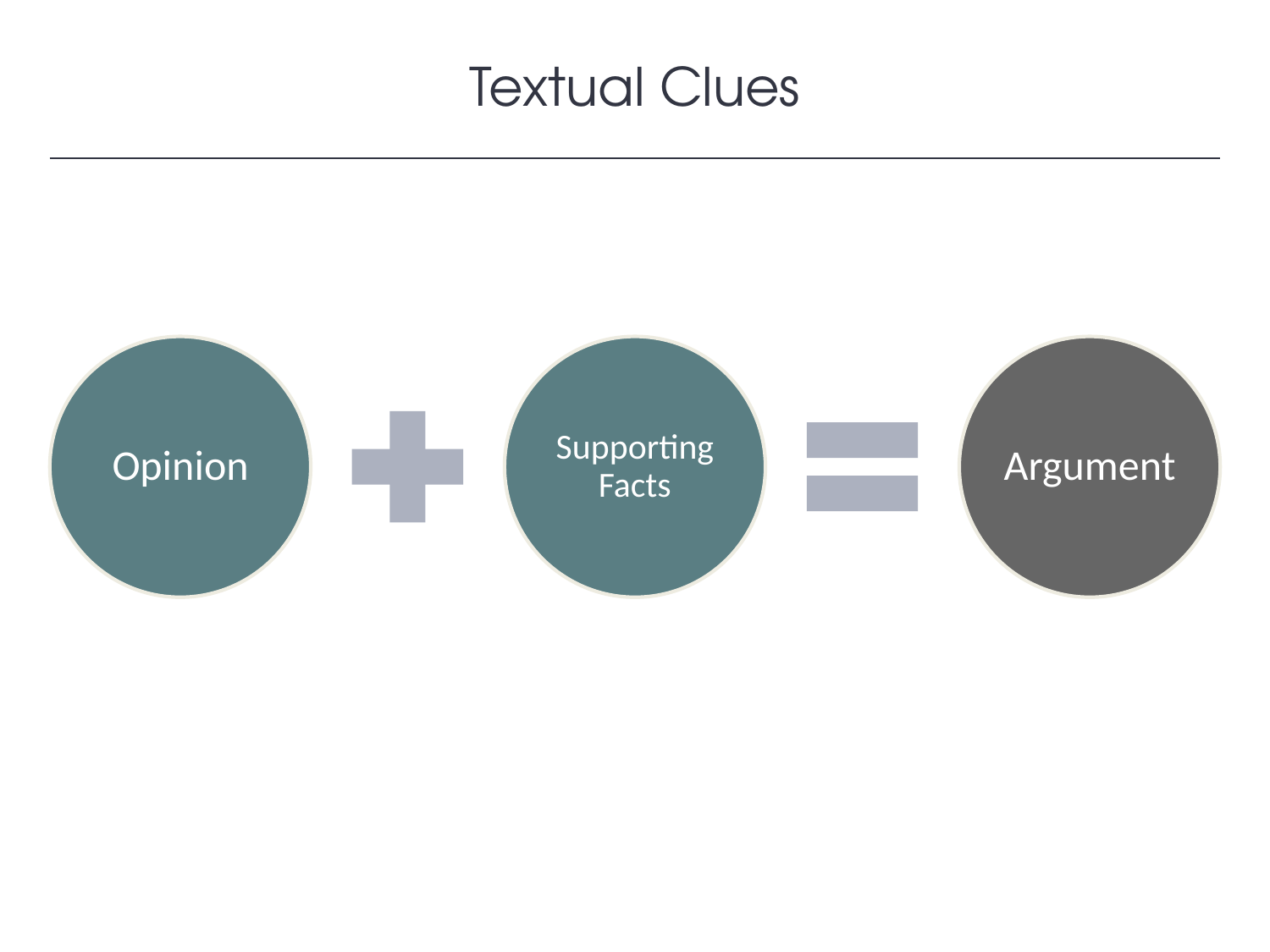

Textual Clues
HAWKES LEARNING
Opinion

Supporting Facts

Argument